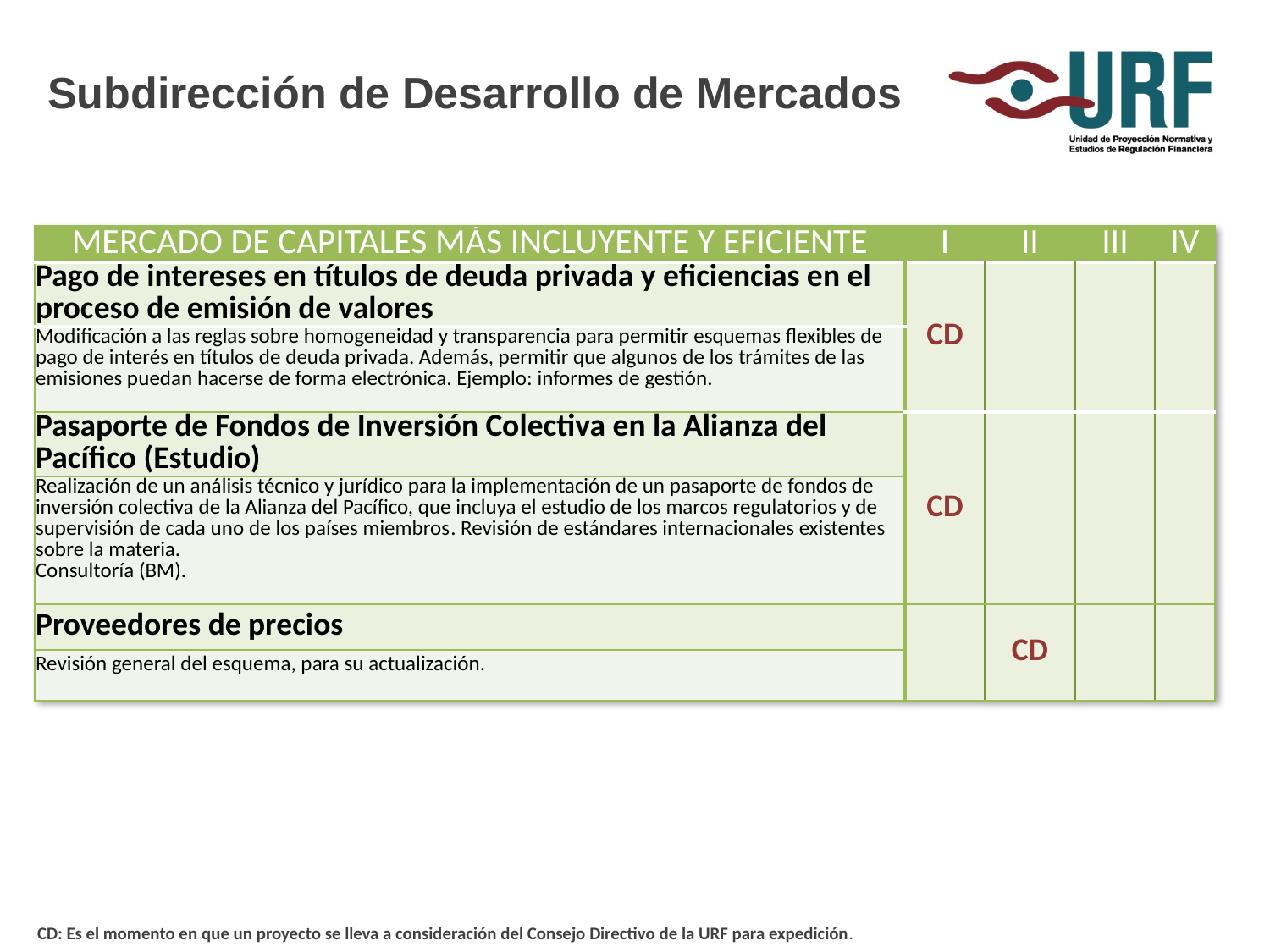

Subdirección de Desarrollo de Mercados
| MERCADO DE CAPITALES MÁS INCLUYENTE Y EFICIENTE | I | II | III | IV |
| --- | --- | --- | --- | --- |
| Pago de intereses en títulos de deuda privada y eficiencias en el proceso de emisión de valores | CD |  |  |  |
| Modificación a las reglas sobre homogeneidad y transparencia para permitir esquemas flexibles de pago de interés en títulos de deuda privada. Además, permitir que algunos de los trámites de las emisiones puedan hacerse de forma electrónica. Ejemplo: informes de gestión. |  |  |  |  |
| Pasaporte de Fondos de Inversión Colectiva en la Alianza del Pacífico (Estudio) | CD |  |  |  |
| Realización de un análisis técnico y jurídico para la implementación de un pasaporte de fondos de inversión colectiva de la Alianza del Pacífico, que incluya el estudio de los marcos regulatorios y de supervisión de cada uno de los países miembros. Revisión de estándares internacionales existentes sobre la materia. Consultoría (BM). |  |  |  |  |
| Proveedores de precios |  | CD |  |  |
| Revisión general del esquema, para su actualización. |  |  |  |  |
CD: Es el momento en que un proyecto se lleva a consideración del Consejo Directivo de la URF para expedición.